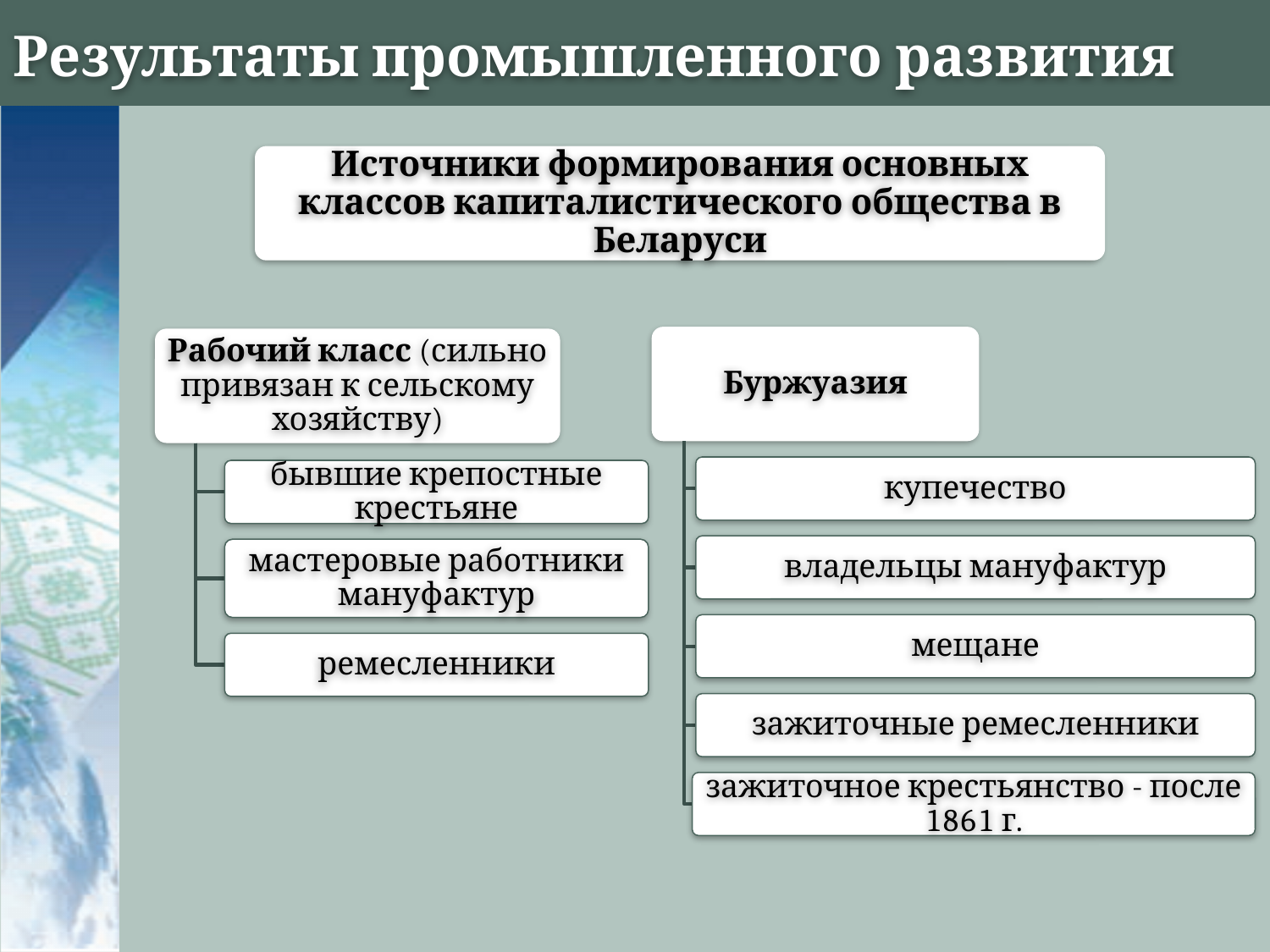

# Результаты промышленного развития

Источники формирования основных классов капиталистического общества в Беларуси

Буржуазия
Рабочий класс (сильно привязан к сельскому хозяйству)

купечество

бывшие крепостные крестьяне

владельцы мануфактур

мастеровые работники мануфактур

мещане

ремесленники

зажиточные ремесленники

зажиточное крестьянство - после 1861 г.